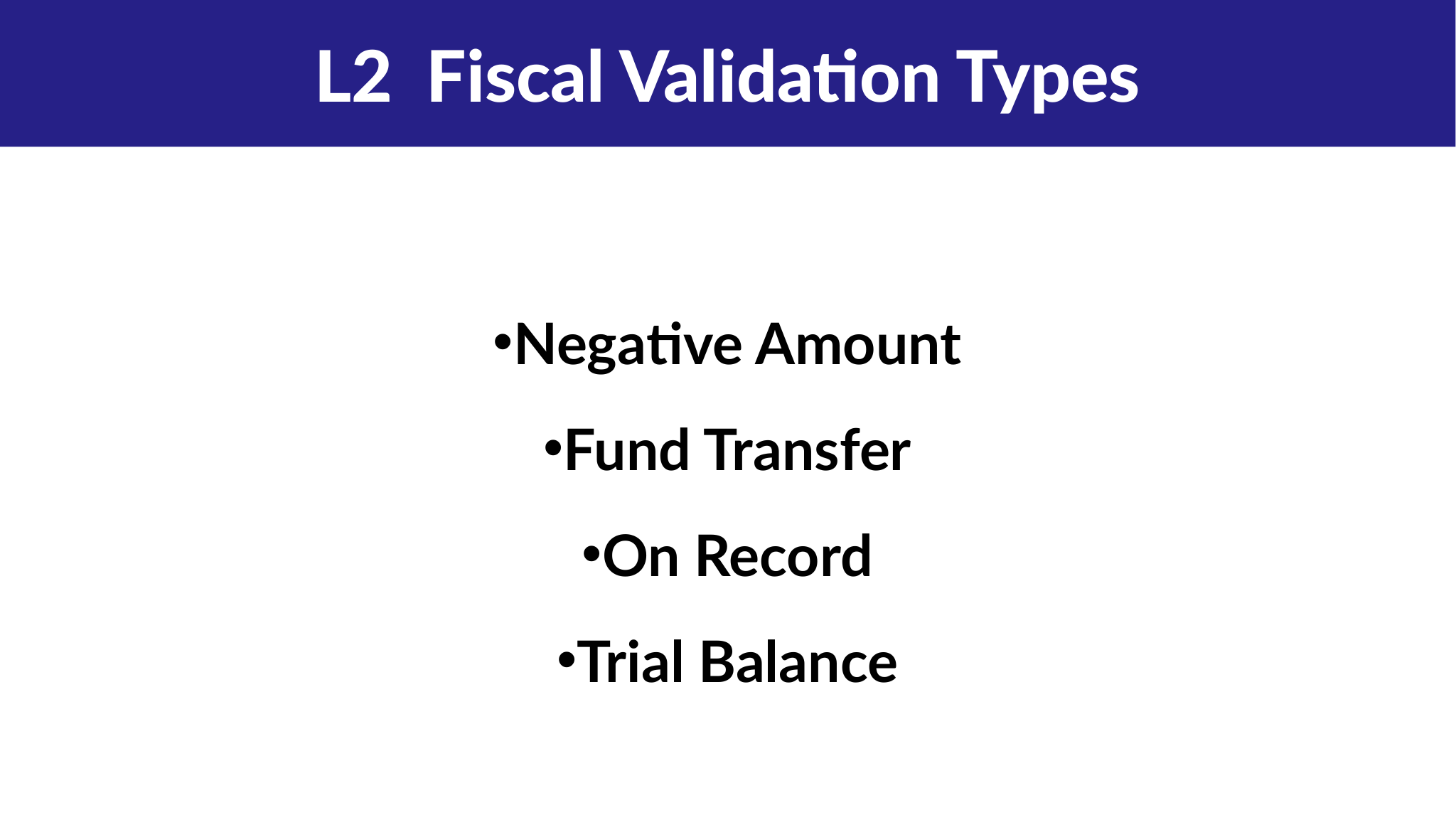

L2  Fiscal Validation Types
Negative Amount
Fund Transfer
On Record
Trial Balance